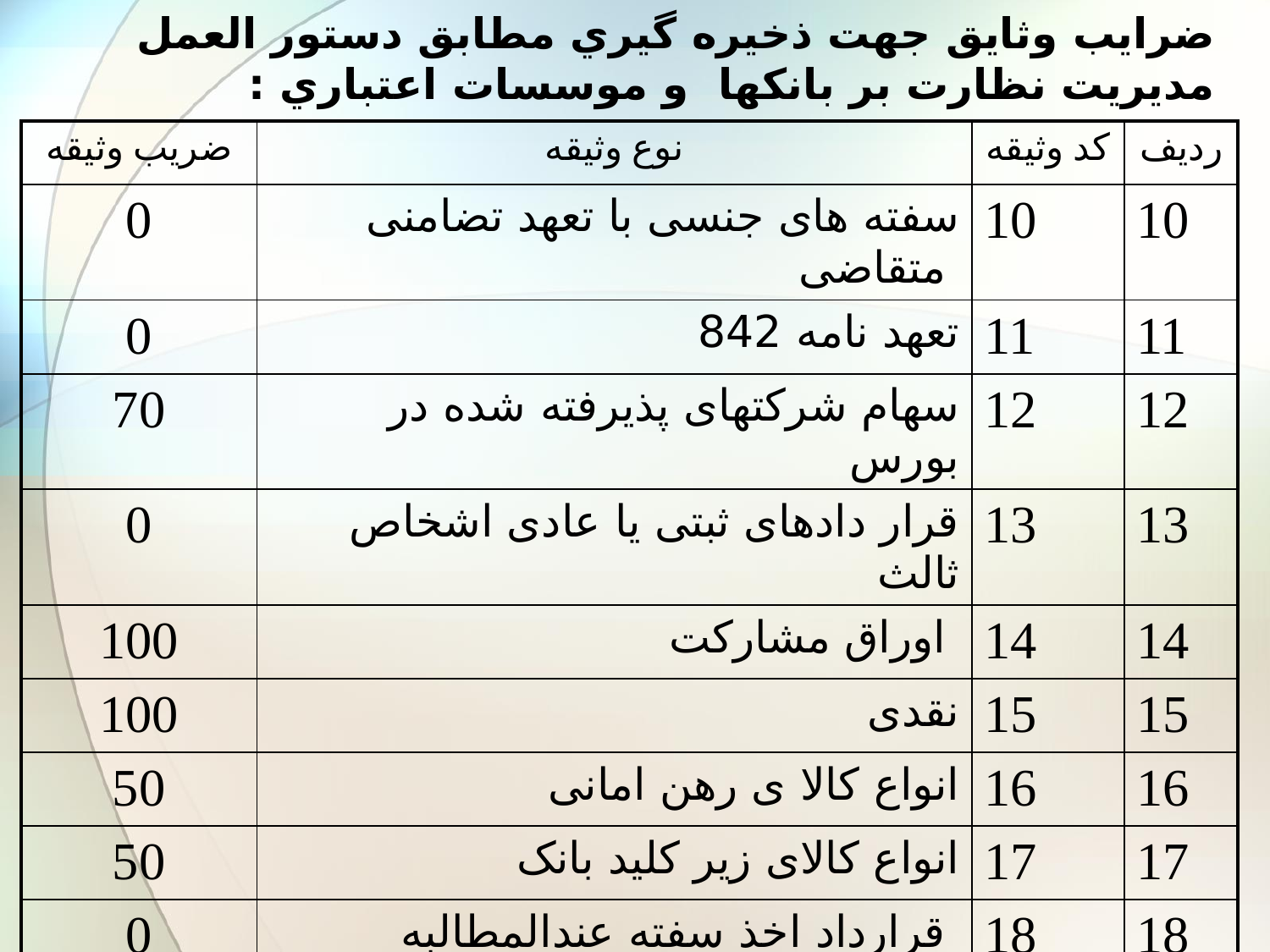

ضرایب وثایق جهت ذخيره گيري مطابق دستور العمل مديريت نظارت بر بانكها  و موسسات اعتباري :
| ضریب وثیقه | نوع وثیقه | کد وثیقه | ردیف |
| --- | --- | --- | --- |
| 0 | سفته های جنسی با تعهد تضامنی متقاضی | 10 | 10 |
| 0 | تعهد نامه 842 | 11 | 11 |
| 70 | سهام شرکتهای پذیرفته شده در بورس | 12 | 12 |
| 0 | قرار دادهای ثبتی یا عادی اشخاص ثالث | 13 | 13 |
| 100 | اوراق مشارکت | 14 | 14 |
| 100 | نقدی | 15 | 15 |
| 50 | انواع کالا ی رهن امانی | 16 | 16 |
| 50 | انواع کالای زیر کلید بانک | 17 | 17 |
| 0 | قرارداد اخذ سفته عندالمطالبه | 18 | 18 |
| 0 | سایر | 19 | 19 |